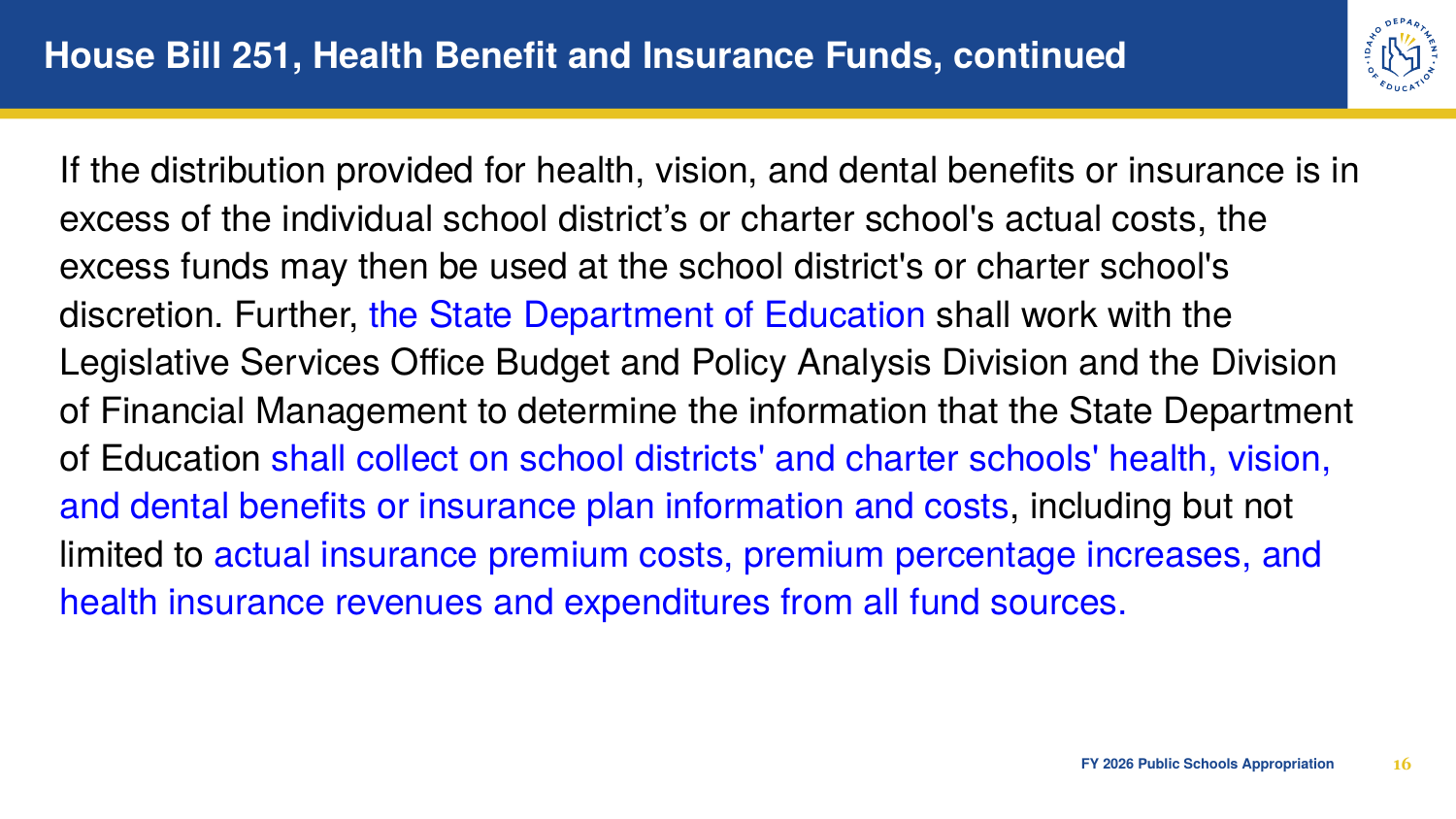

# House Bill 251, Health Benefit and Insurance Funds, continued
If the distribution provided for health, vision, and dental benefits or insurance is in excess of the individual school district’s or charter school's actual costs, the excess funds may then be used at the school district's or charter school's discretion. Further, the State Department of Education shall work with the Legislative Services Office Budget and Policy Analysis Division and the Division of Financial Management to determine the information that the State Department of Education shall collect on school districts' and charter schools' health, vision, and dental benefits or insurance plan information and costs, including but not limited to actual insurance premium costs, premium percentage increases, and health insurance revenues and expenditures from all fund sources.

16
FY 2026 Public Schools Appropriation